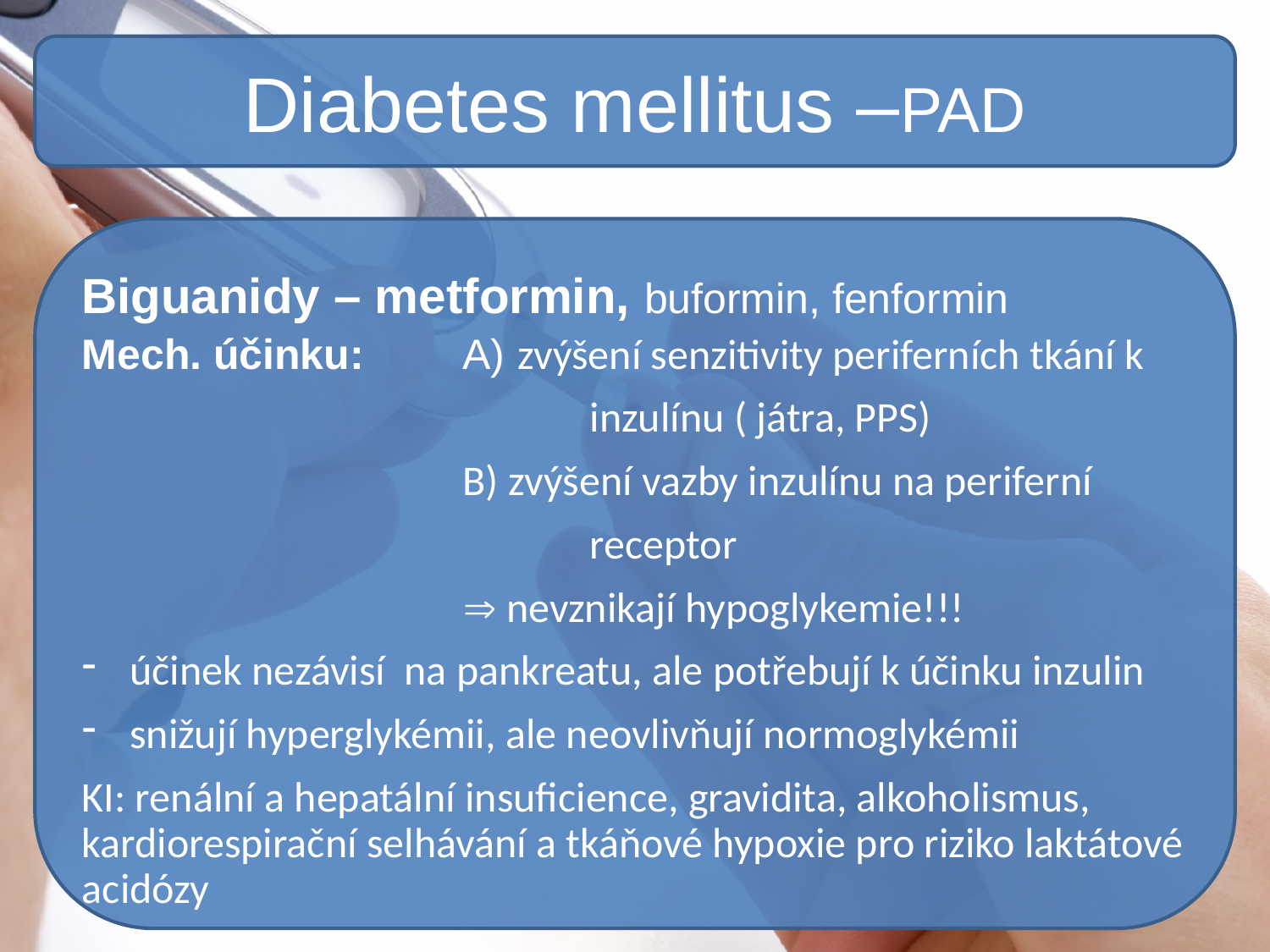

Diabetes mellitus –PAD
Biguanidy – metformin, buformin, fenformin
Mech. účinku:  	A) zvýšení senzitivity periferních tkání k
				inzulínu ( játra, PPS)
			B) zvýšení vazby inzulínu na periferní
				receptor
			⇒ nevznikají hypoglykemie!!!
účinek nezávisí  na pankreatu, ale potřebují k účinku inzulin
snižují hyperglykémii, ale neovlivňují normoglykémii
KI: renální a hepatální insuficience, gravidita, alkoholismus, kardiorespirační selhávání a tkáňové hypoxie pro riziko laktátové acidózy